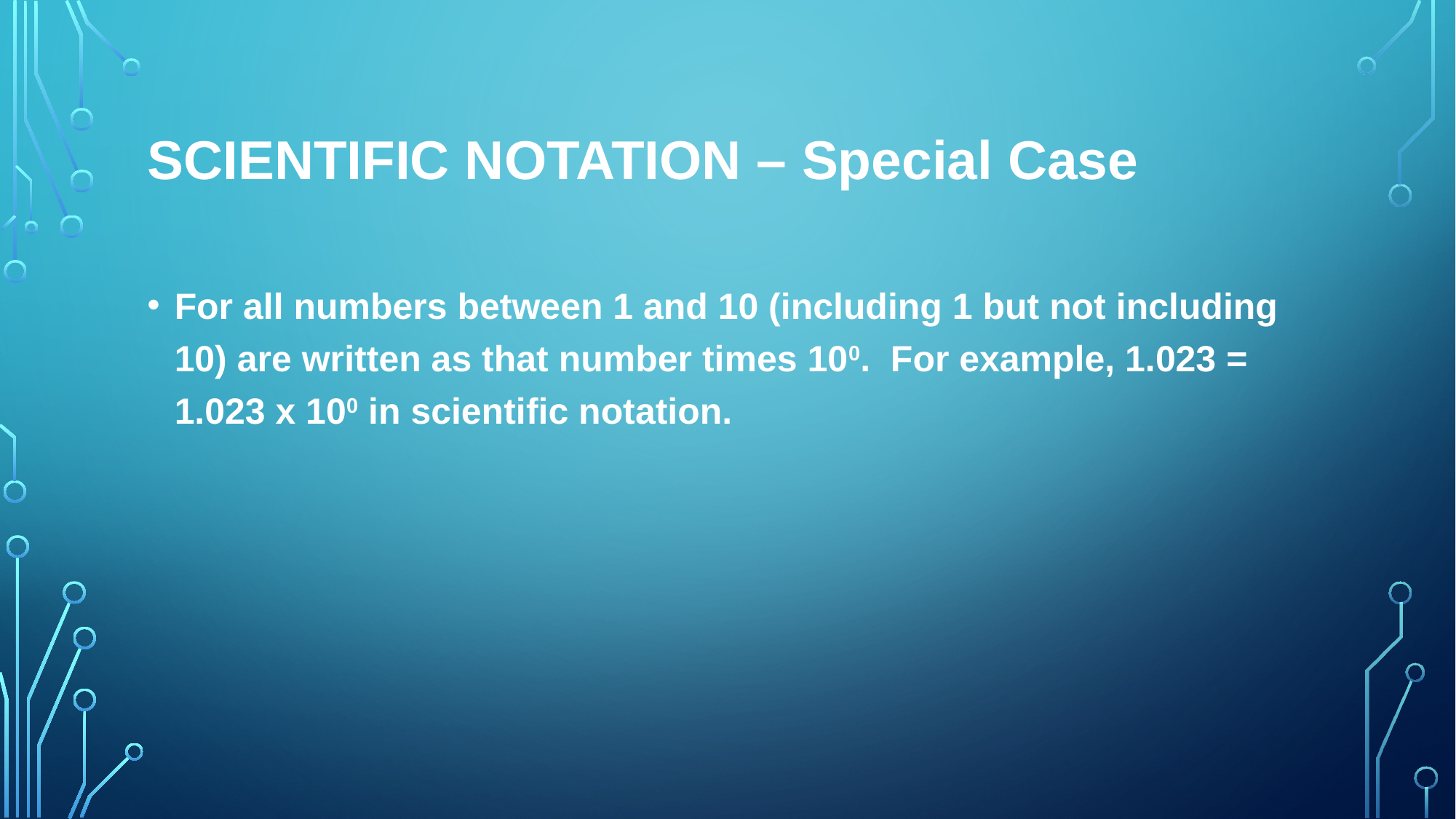

# SCIENTIFIC NOTATION – Special Case
For all numbers between 1 and 10 (including 1 but not including 10) are written as that number times 100.  For example, 1.023 = 1.023 x 100 in scientific notation.